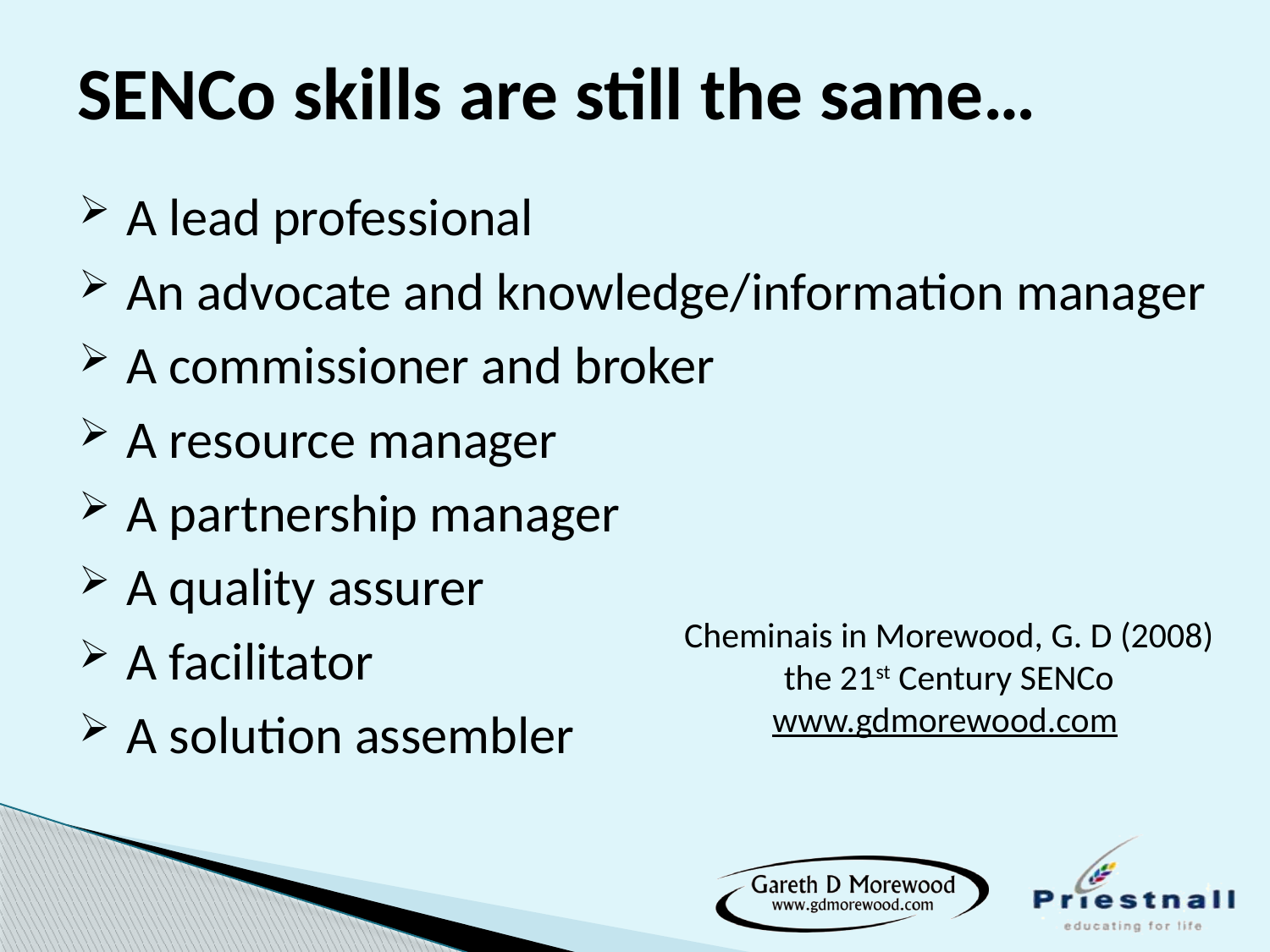

# SENCo skills are still the same…
A lead professional
An advocate and knowledge/information manager
A commissioner and broker
A resource manager
A partnership manager
A quality assurer
A facilitator
A solution assembler
Cheminais in Morewood, G. D (2008) the 21st Century SENCo
www.gdmorewood.com